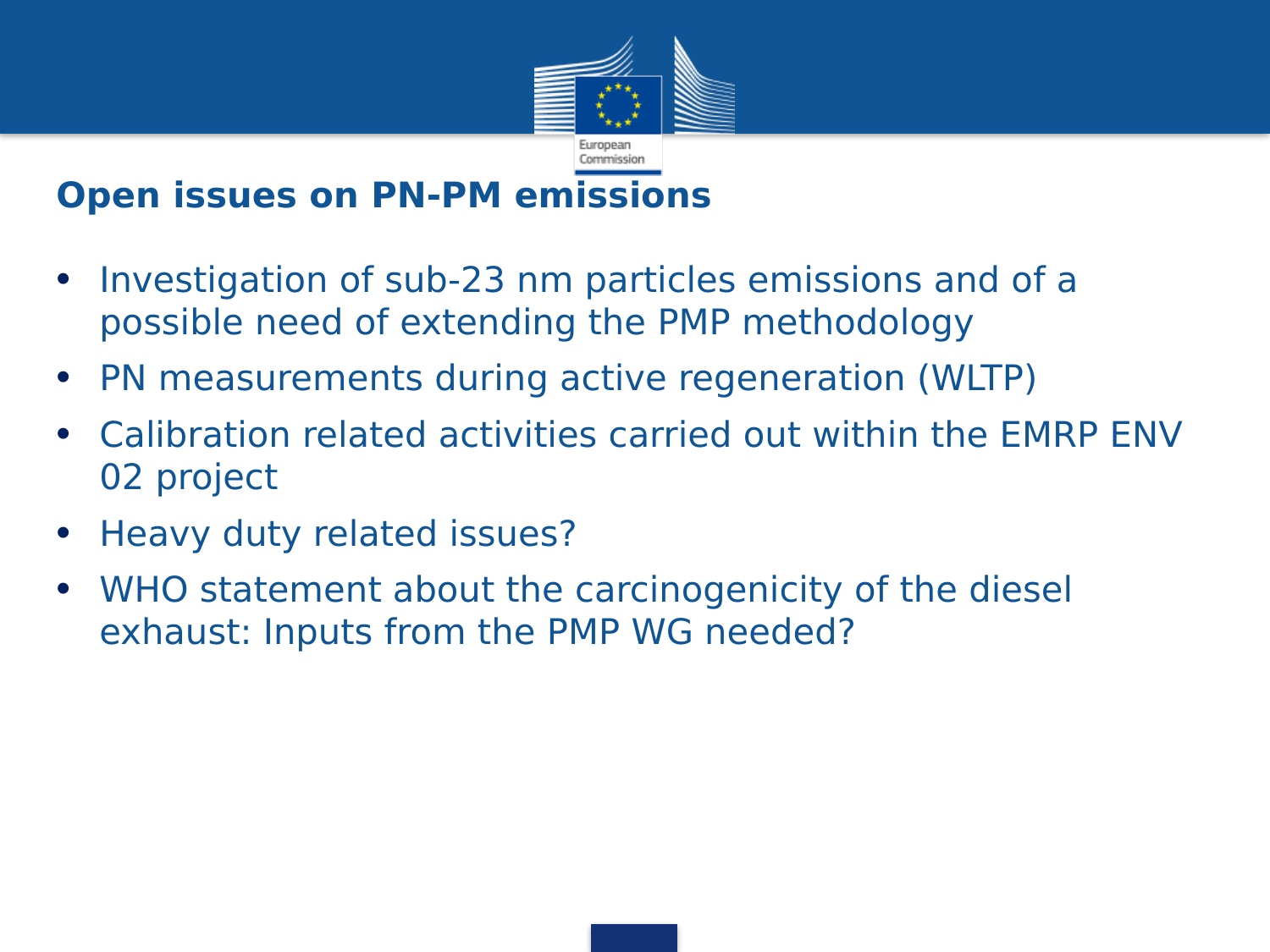

Open issues on PN-PM emissions

Investigation of sub-23 nm particles emissions and of a possible need of extending the PMP methodology
PN measurements during active regeneration (WLTP)
Calibration related activities carried out within the EMRP ENV 02 project
Heavy duty related issues?
WHO statement about the carcinogenicity of the diesel exhaust: Inputs from the PMP WG needed?